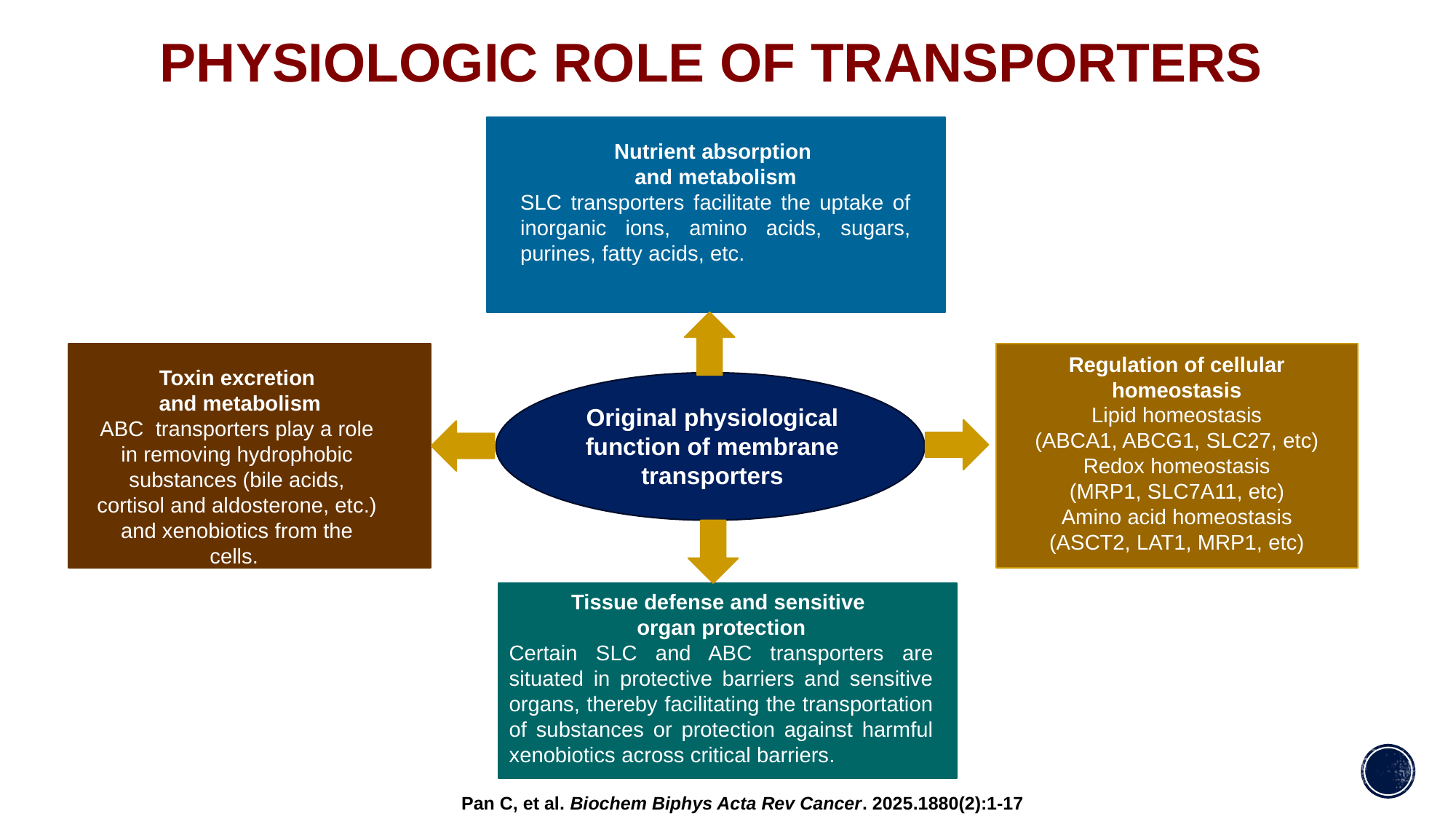

# Physiologic Role of Transporters

Nutrient absorption
and metabolism
SLC transporters facilitate the uptake of inorganic ions, amino acids, sugars, purines, fatty acids, etc.

Regulation of cellular
homeostasis
Lipid homeostasis
(ABCA1, ABCG1, SLC27, etc)
Redox homeostasis
(MRP1, SLC7A11, etc)
Amino acid homeostasis
(ASCT2, LAT1, MRP1, etc)

Toxin excretion
 and metabolism
ABC  transporters play a role in removing hydrophobic substances (bile acids, cortisol and aldosterone, etc.) and xenobiotics from the cells.

Original physiological
function of membrane
transporters

Tissue defense and sensitive
organ protection
Certain SLC and ABC transporters are situated in protective barriers and sensitive organs, thereby facilitating the transportation of substances or protection against harmful xenobiotics across critical barriers.

Pan C, et al. Biochem Biphys Acta Rev Cancer. 2025.1880(2):1-17